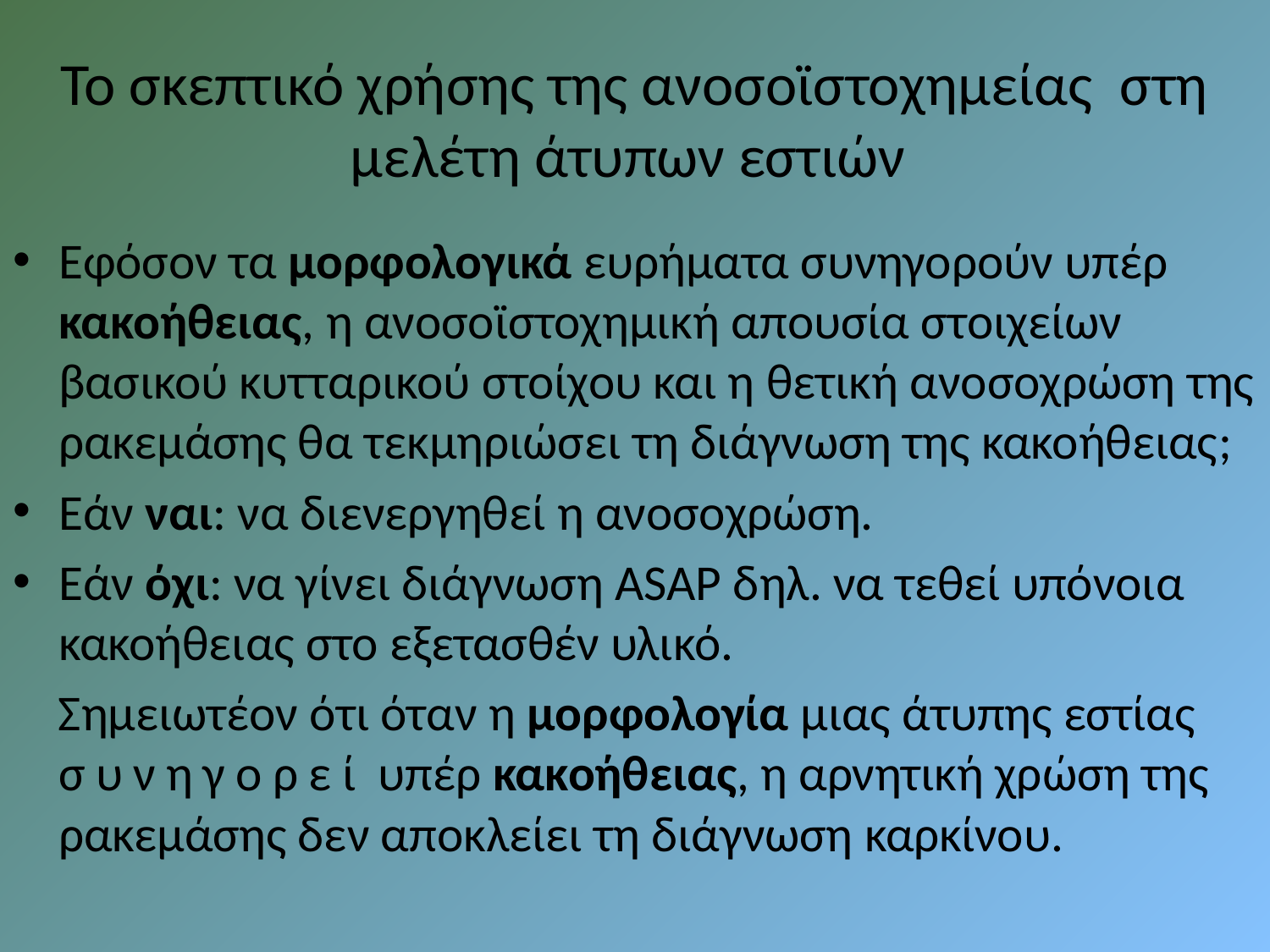

# Το σκεπτικό χρήσης της ανοσοϊστοχημείας  στη μελέτη άτυπων εστιών
Εφόσον τα μορφολογικά ευρήματα συνηγορούν υπέρ κακοήθειας, η ανοσοϊστοχημική απουσία στοιχείων βασικού κυτταρικού στοίχου και η θετική ανοσοχρώση της ρακεμάσης θα τεκμηριώσει τη διάγνωση της κακοήθειας;
Εάν ναι: να διενεργηθεί η ανοσοχρώση.
Εάν όχι: να γίνει διάγνωση ASAP δηλ. να τεθεί υπόνοια κακοήθειας στο εξετασθέν υλικό.
    Σημειωτέον ότι όταν η μορφολογία μιας άτυπης εστίας συνηγορεί υπέρ κακοήθειας, η αρνητική χρώση της ρακεμάσης δεν αποκλείει τη διάγνωση καρκίνου.